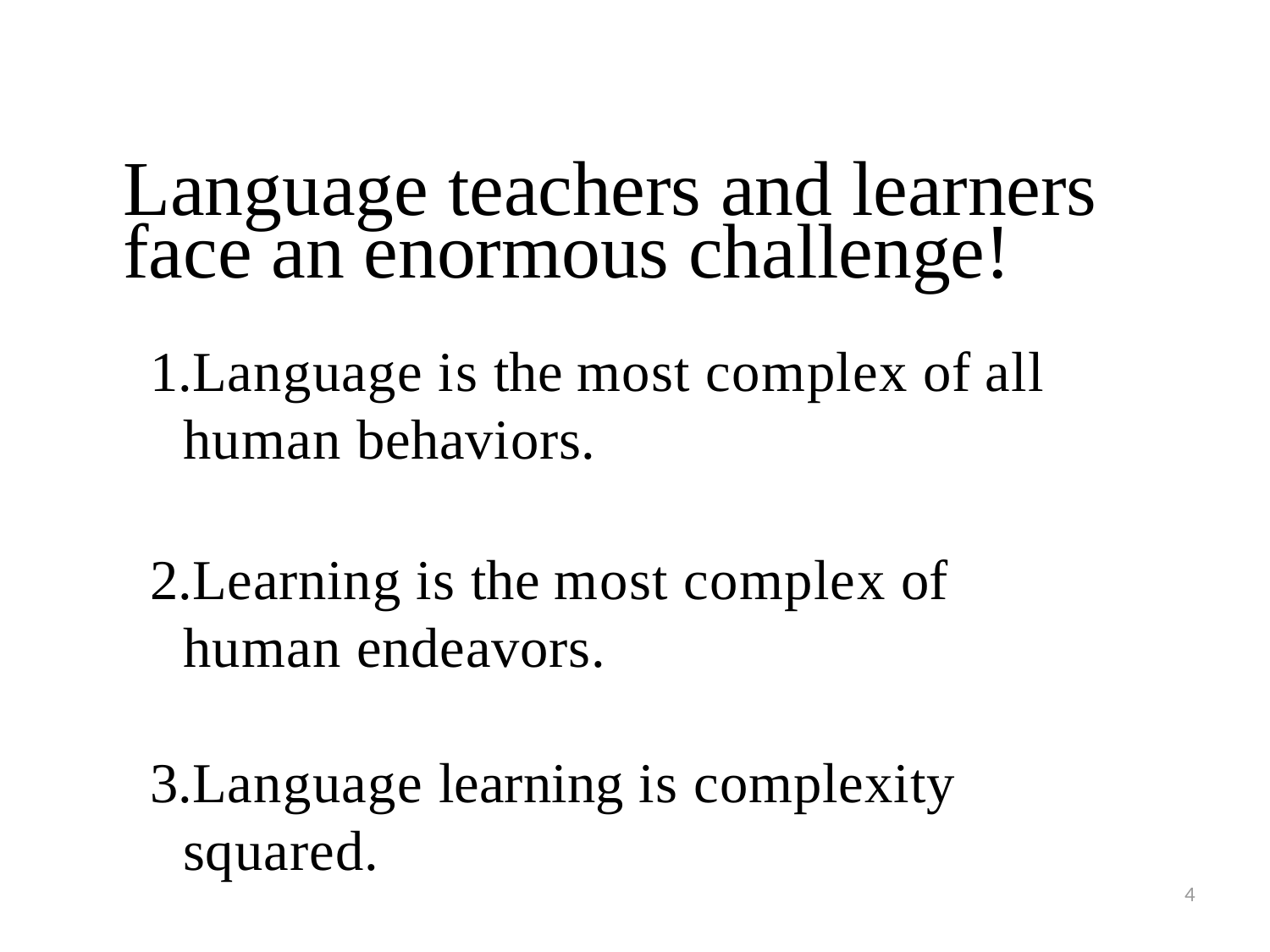

# Language teachers and learners face an enormous challenge!
Language is the most complex of all human behaviors.

Learning is the most complex of human endeavors.

Language learning is complexity squared.
4